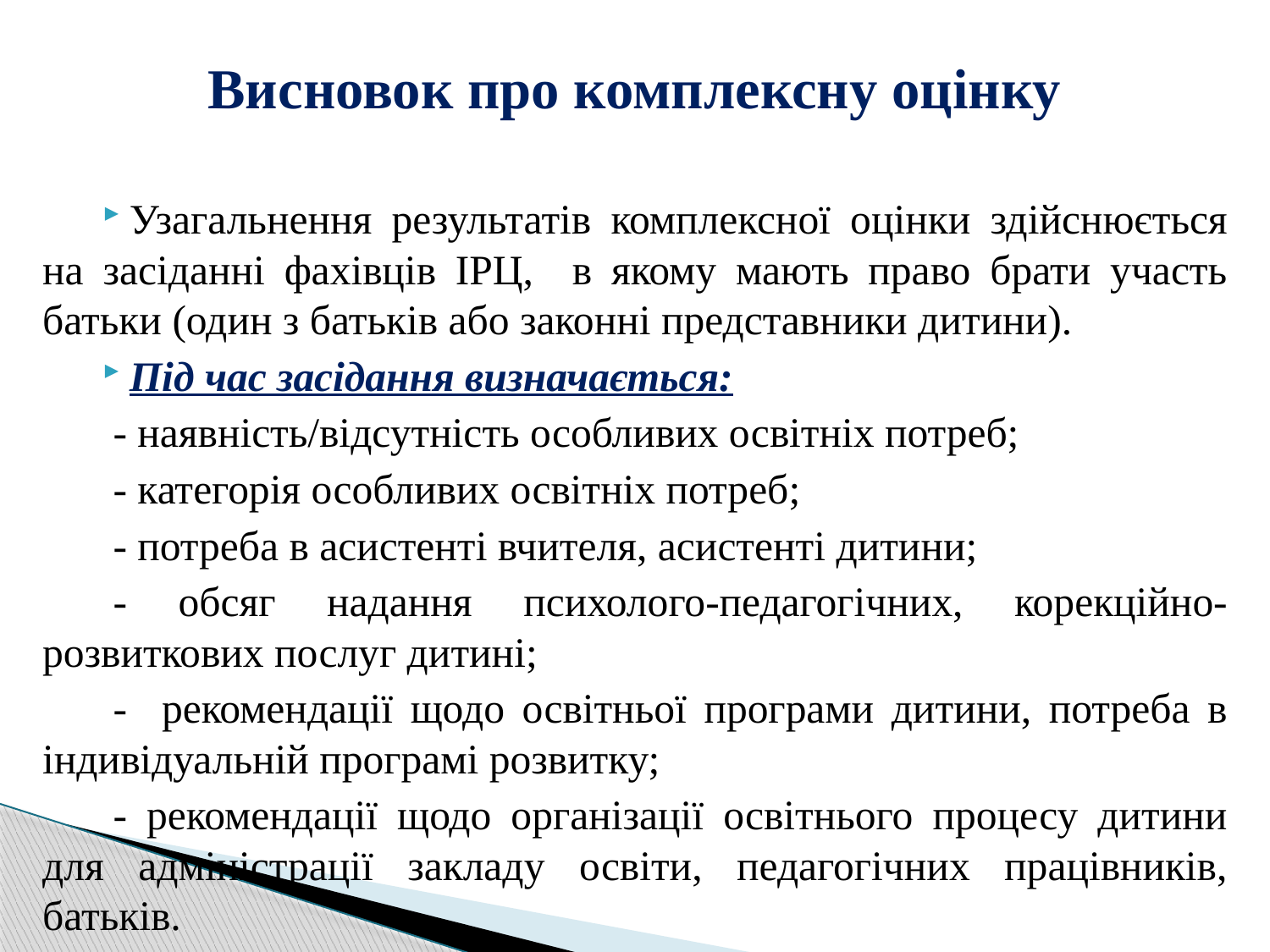

# Висновок про комплексну оцінку
Узагальнення результатів комплексної оцінки здійснюється на засіданні фахівців ІРЦ,  в якому мають право брати участь батьки (один з батьків або законні представники дитини).
Під час засідання визначається:
- наявність/відсутність особливих освітніх потреб;
- категорія особливих освітніх потреб;
- потреба в асистенті вчителя, асистенті дитини;
- обсяг надання психолого-педагогічних, корекційно-розвиткових послуг дитині;
-  рекомендації щодо освітньої програми дитини, потреба в індивідуальній програмі розвитку;
- рекомендації щодо організації освітнього процесу дитини для адміністрації закладу освіти, педагогічних працівників, батьків.